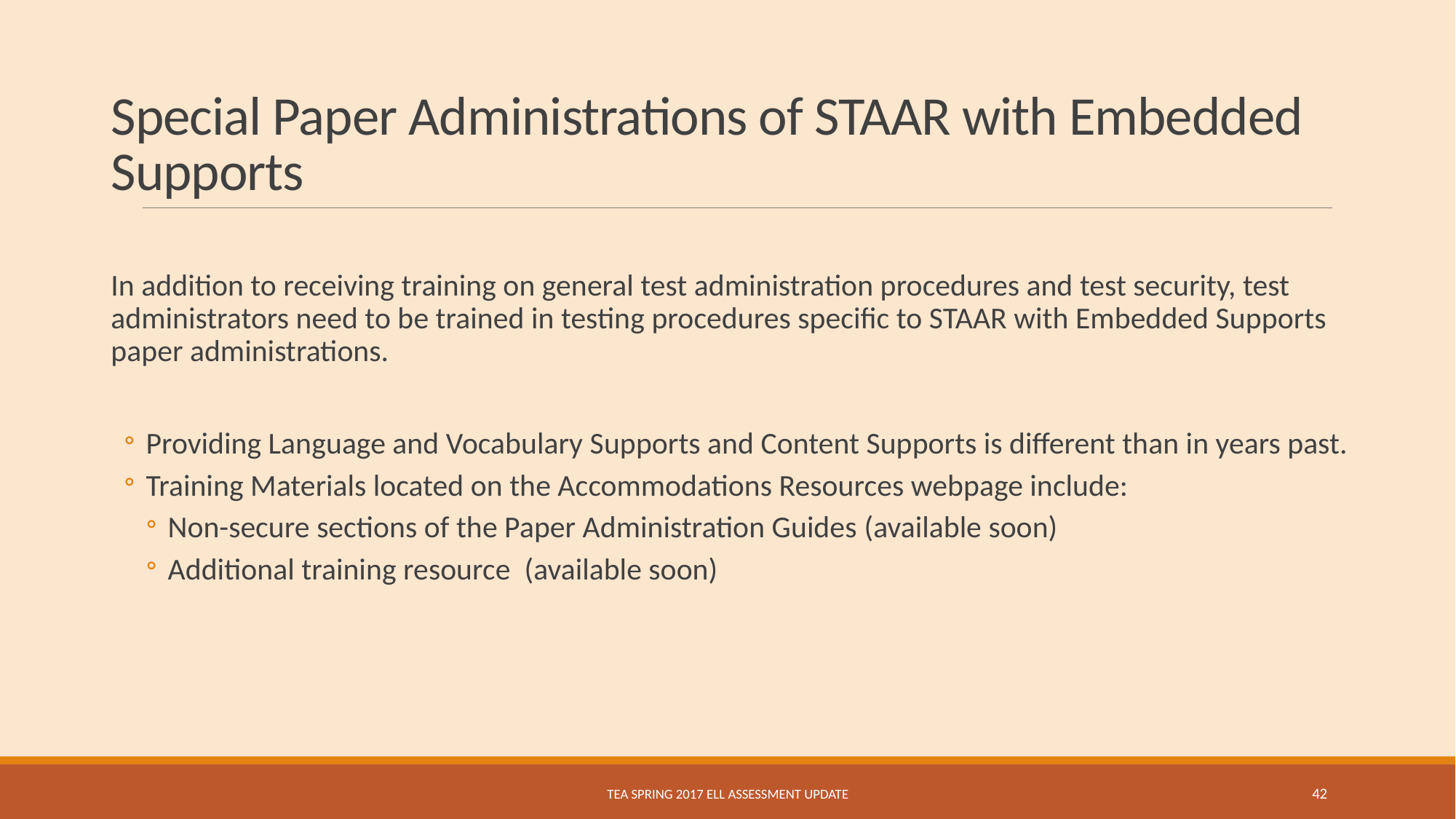

# Special Paper Administrations of STAAR with Embedded Supports
In addition to receiving training on general test administration procedures and test security, test administrators need to be trained in testing procedures specific to STAAR with Embedded Supports paper administrations.

Providing Language and Vocabulary Supports and Content Supports is different than in years past.
Training Materials located on the Accommodations Resources webpage include:
Non-secure sections of the Paper Administration Guides (available soon)
Additional training resource  (available soon)

TEA Spring 2017 ELL Assessment Update
42